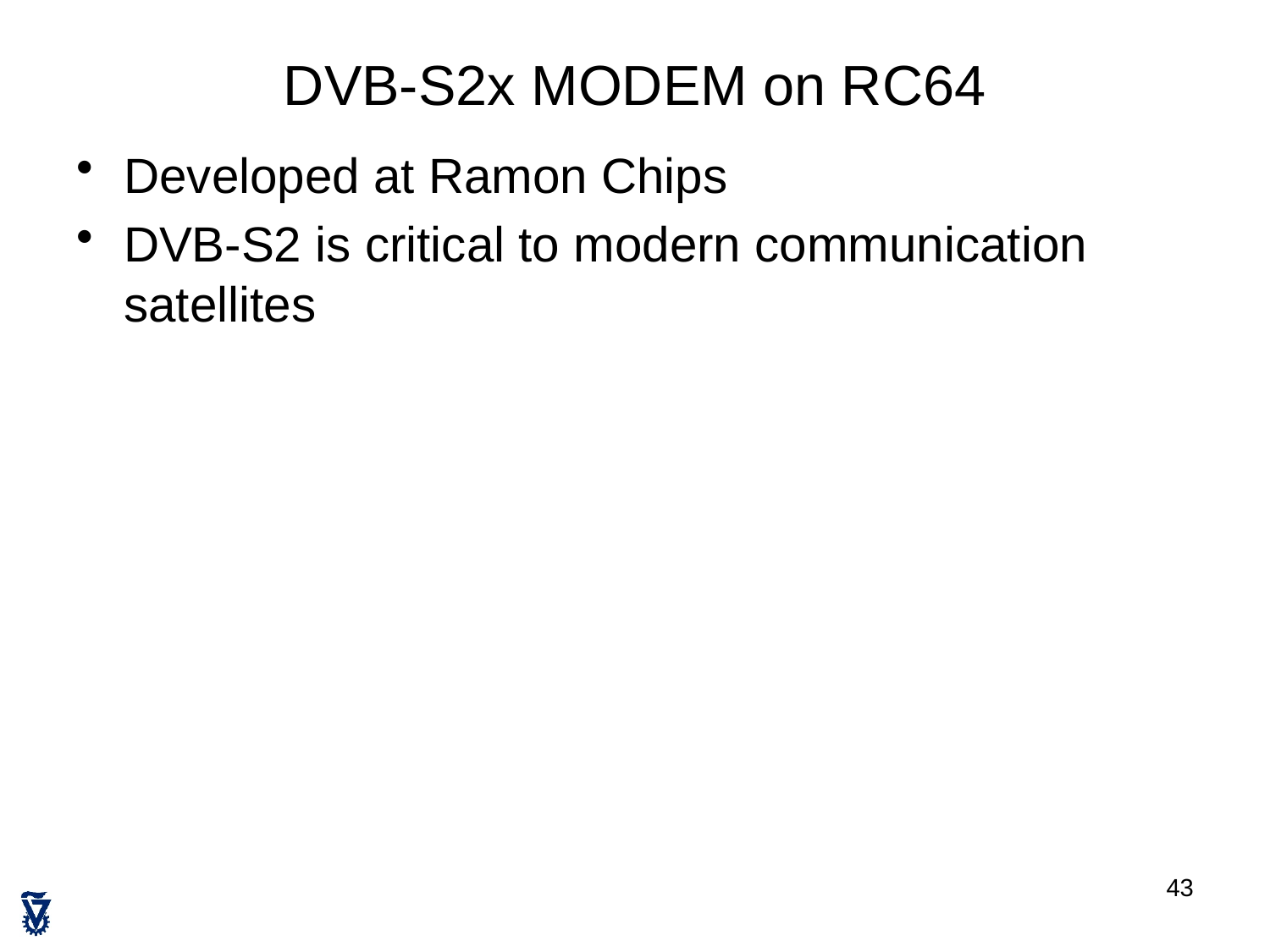

# DVB-S2x MODEM on RC64
Developed at Ramon Chips
DVB-S2 is critical to modern communication satellites
43